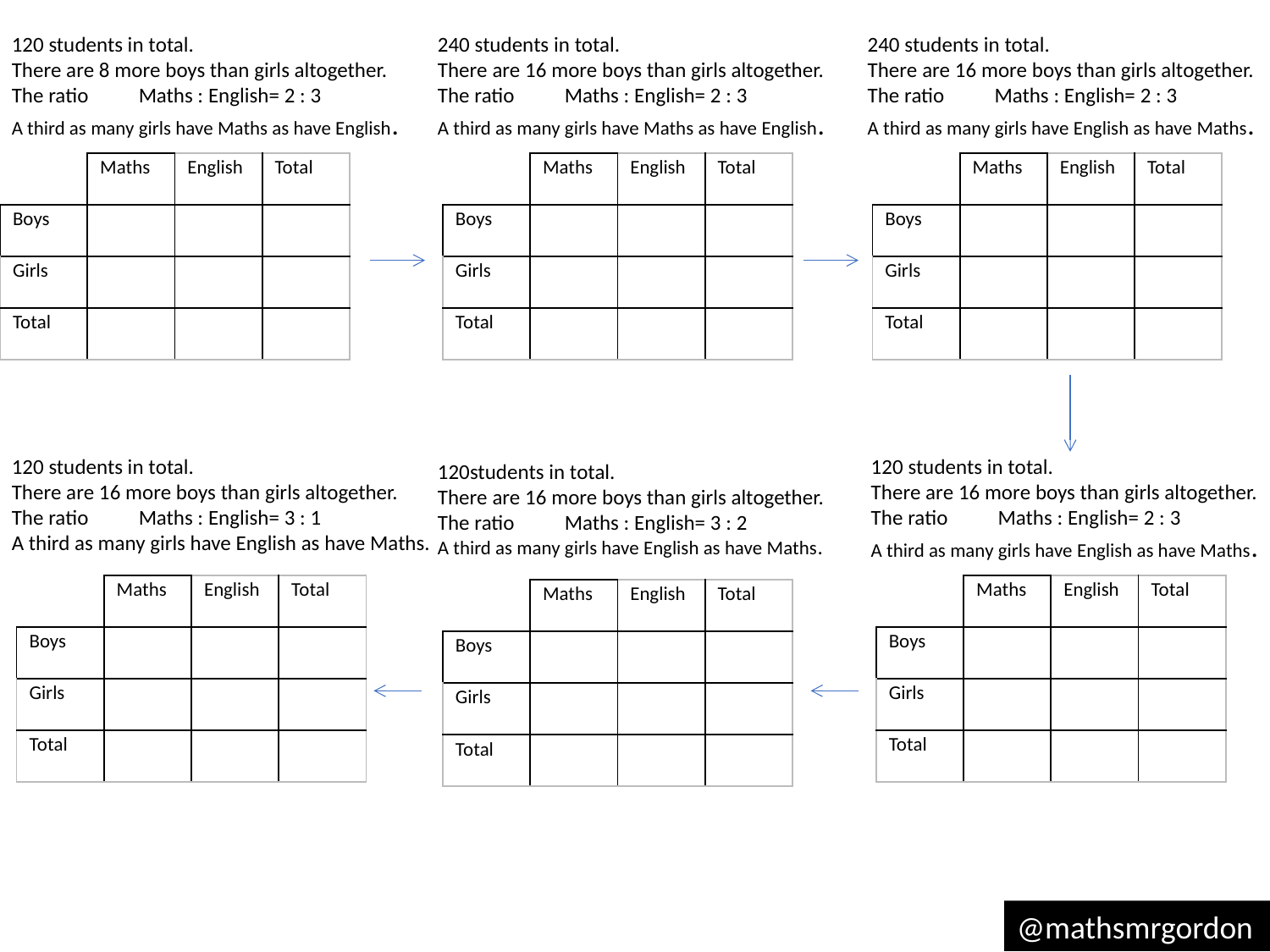

120 students in total.
There are 8 more boys than girls altogether.
The ratio 	Maths : English= 2 : 3
A third as many girls have Maths as have English.
240 students in total.
There are 16 more boys than girls altogether.
The ratio 	Maths : English= 2 : 3
A third as many girls have Maths as have English.
240 students in total.
There are 16 more boys than girls altogether.
The ratio 	Maths : English= 2 : 3
A third as many girls have English as have Maths.
|  | Maths | English | Total |
| --- | --- | --- | --- |
| Boys |  |  |  |
| Girls |  |  |  |
| Total |  |  |  |
|  | Maths | English | Total |
| --- | --- | --- | --- |
| Boys |  |  |  |
| Girls |  |  |  |
| Total |  |  |  |
|  | Maths | English | Total |
| --- | --- | --- | --- |
| Boys |  |  |  |
| Girls |  |  |  |
| Total |  |  |  |
120 students in total.
There are 16 more boys than girls altogether.
The ratio 	Maths : English= 3 : 1
A third as many girls have English as have Maths.
120 students in total.
There are 16 more boys than girls altogether.
The ratio 	Maths : English= 2 : 3
A third as many girls have English as have Maths.
120students in total.
There are 16 more boys than girls altogether.
The ratio 	Maths : English= 3 : 2
A third as many girls have English as have Maths.
|  | Maths | English | Total |
| --- | --- | --- | --- |
| Boys |  |  |  |
| Girls |  |  |  |
| Total |  |  |  |
|  | Maths | English | Total |
| --- | --- | --- | --- |
| Boys |  |  |  |
| Girls |  |  |  |
| Total |  |  |  |
|  | Maths | English | Total |
| --- | --- | --- | --- |
| Boys |  |  |  |
| Girls |  |  |  |
| Total |  |  |  |
@mathsmrgordon